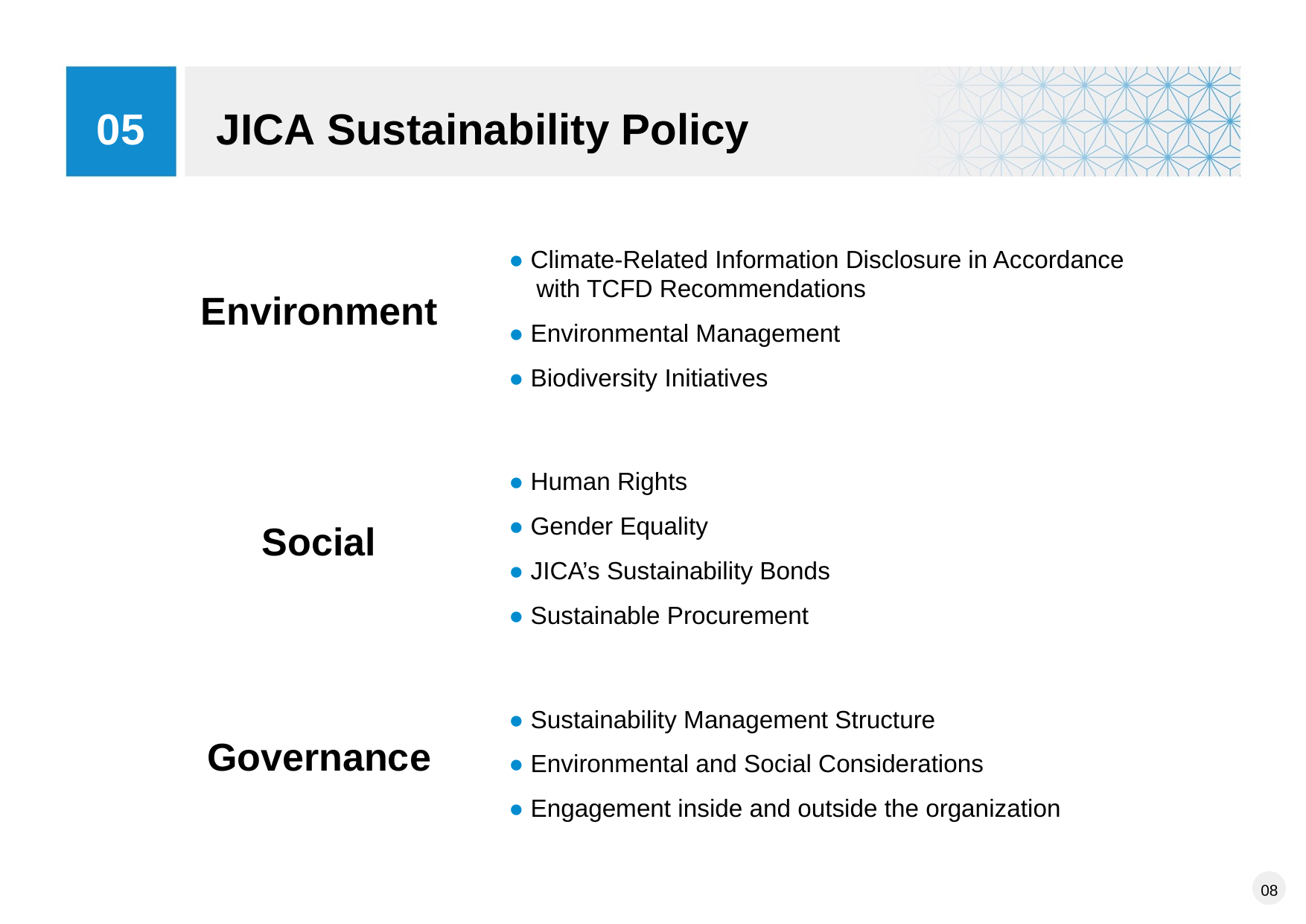

JICA Sustainability Policy
05

● Climate-Related Information Disclosure in Accordance
    with TCFD Recommendations
● Environmental Management
● Biodiversity Initiatives
Environment
● Human Rights
● Gender Equality
● JICA’s Sustainability Bonds
● Sustainable Procurement
Social
● Sustainability Management Structure
● Environmental and Social Considerations
● Engagement inside and outside the organization
Governance

08